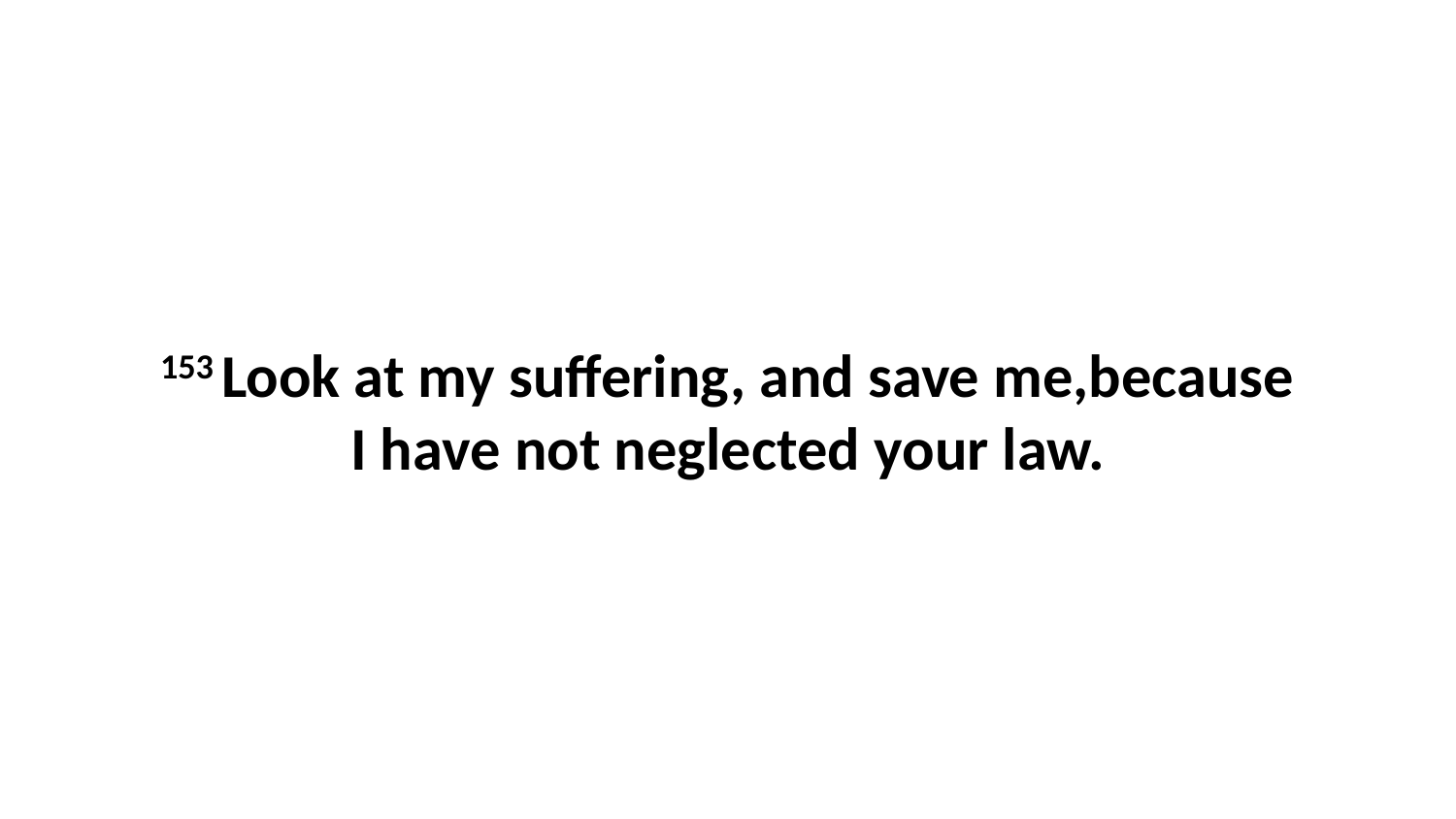

153 Look at my suffering, and save me,because I have not neglected your law.